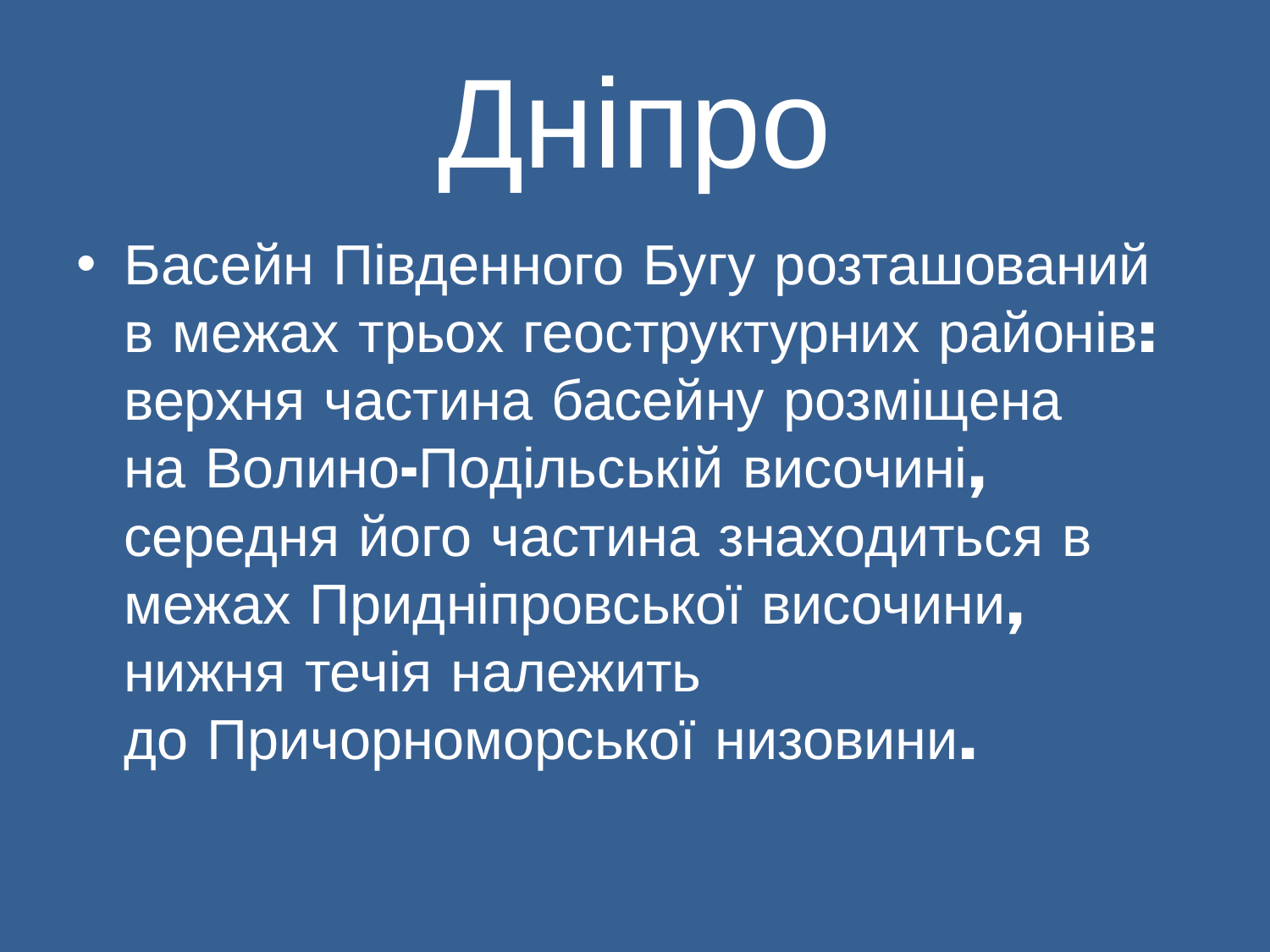

# Дніпро
Басейн Південного Бугу розташований в межах трьох геоструктурних районів: верхня частина басейну розміщена на Волино-Подільській височині, середня його частина знаходиться в межах Придніпровської височини, нижня течія належить до Причорноморської низовини.